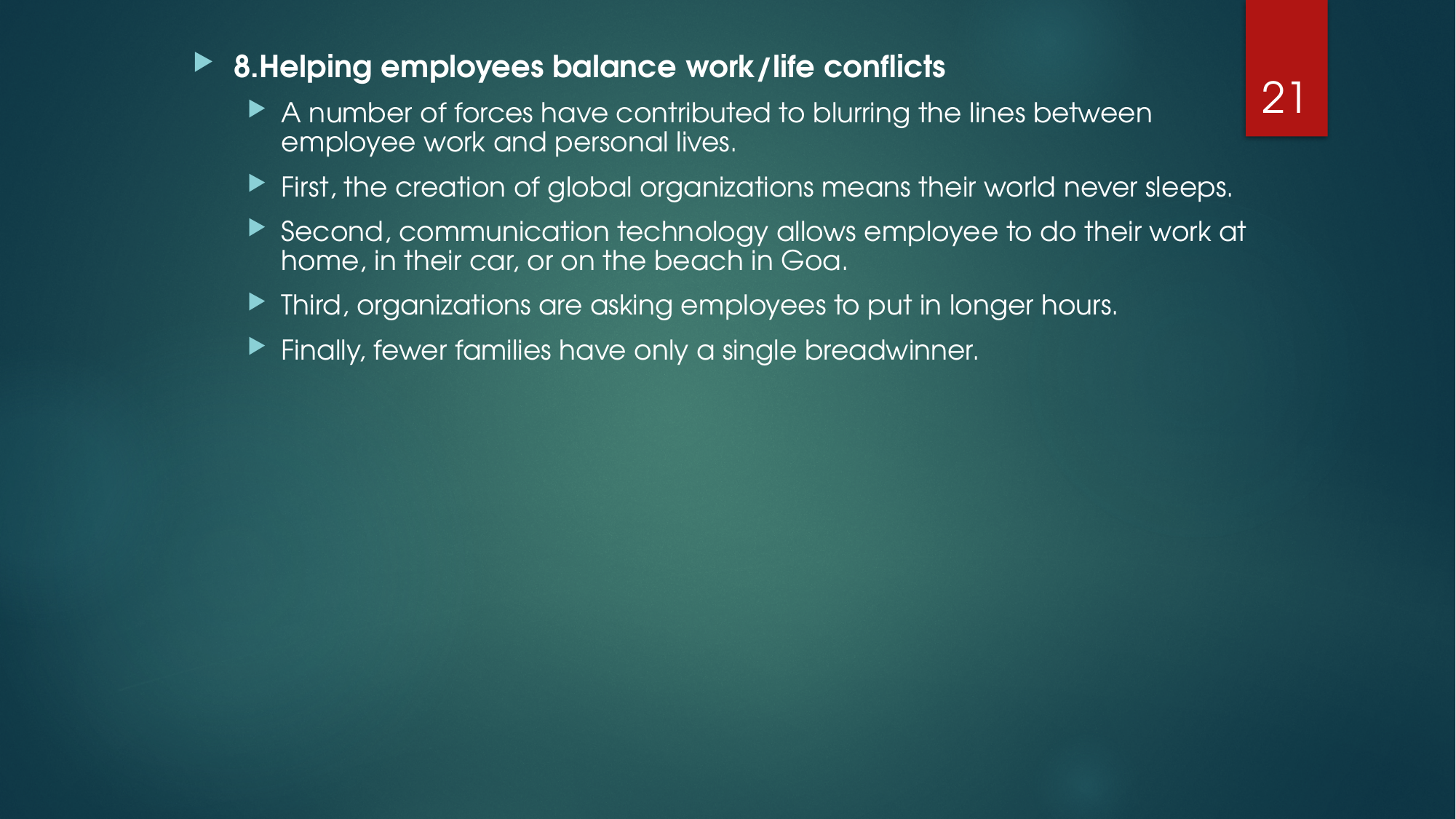

21
8.Helping employees balance work/life conflicts
A number of forces have contributed to blurring the lines between employee work and personal lives.
First, the creation of global organizations means their world never sleeps.
Second, communication technology allows employee to do their work at home, in their car, or on the beach in Goa.
Third, organizations are asking employees to put in longer hours.
Finally, fewer families have only a single breadwinner.